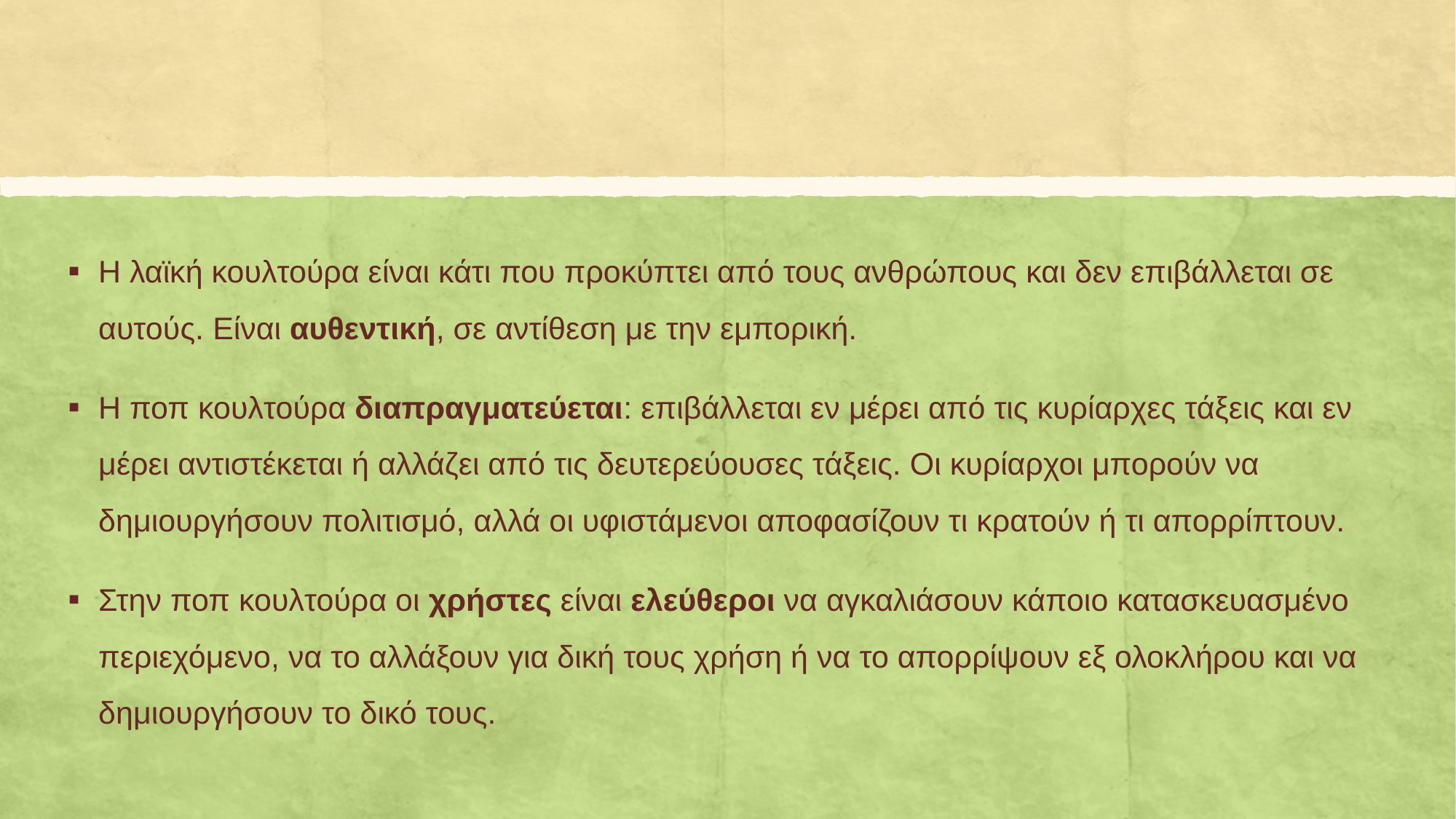

Η λαϊκή κουλτούρα είναι κάτι που προκύπτει από τους ανθρώπους και δεν επιβάλλεται σε αυτούς. Είναι αυθεντική, σε αντίθεση με την εμπορική.
Η ποπ κουλτούρα διαπραγματεύεται: επιβάλλεται εν μέρει από τις κυρίαρχες τάξεις και εν μέρει αντιστέκεται ή αλλάζει από τις δευτερεύουσες τάξεις. Οι κυρίαρχοι μπορούν να δημιουργήσουν πολιτισμό, αλλά οι υφιστάμενοι αποφασίζουν τι κρατούν ή τι απορρίπτουν.
Στην ποπ κουλτούρα οι χρήστες είναι ελεύθεροι να αγκαλιάσουν κάποιο κατασκευασμένο περιεχόμενο, να το αλλάξουν για δική τους χρήση ή να το απορρίψουν εξ ολοκλήρου και να δημιουργήσουν το δικό τους.